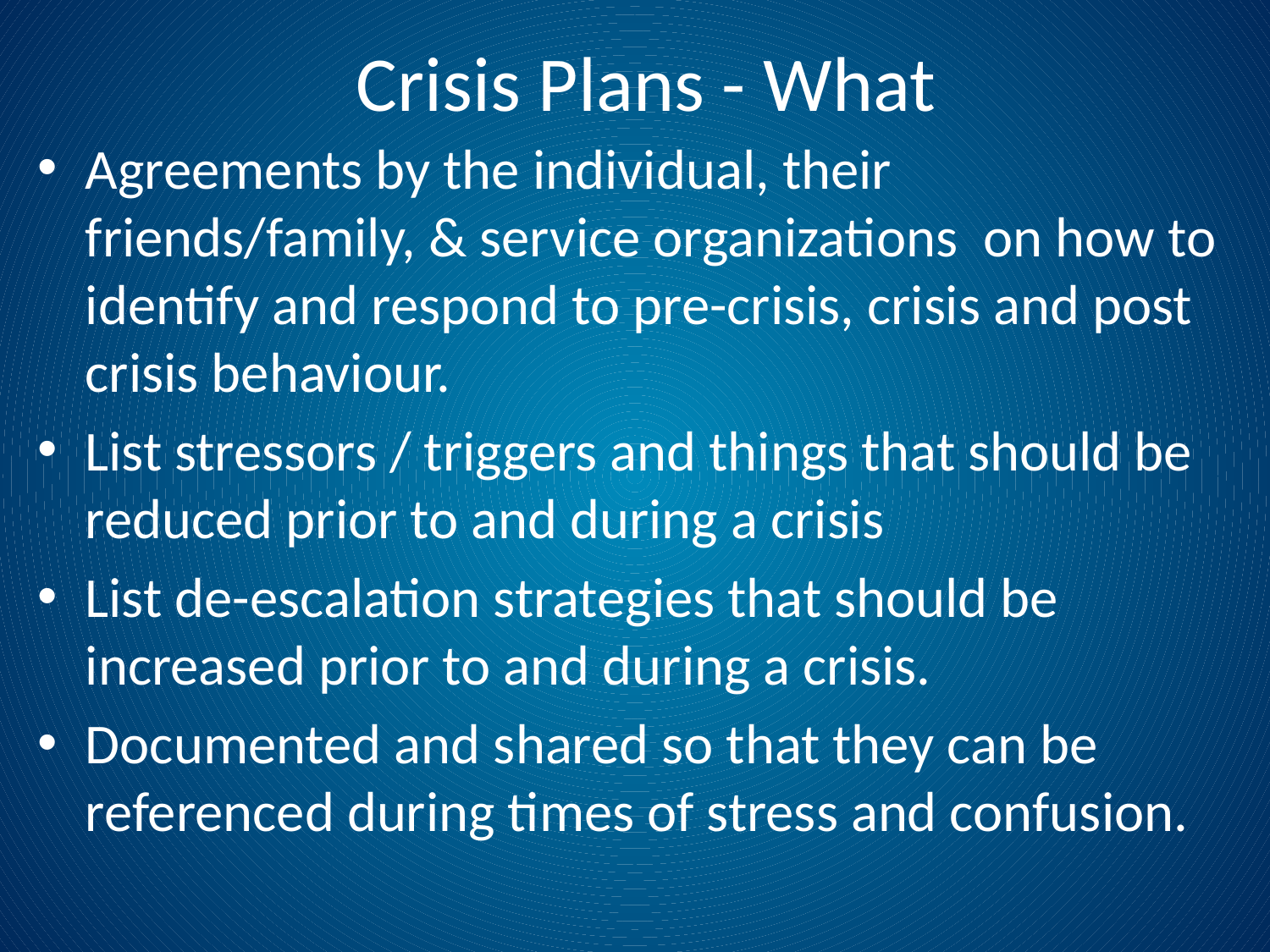

# Crisis Plans - What
Agreements by the individual, their friends/family, & service organizations  on how to identify and respond to pre-crisis, crisis and post crisis behaviour.
List stressors / triggers and things that should be reduced prior to and during a crisis
List de-escalation strategies that should be increased prior to and during a crisis.
Documented and shared so that they can be referenced during times of stress and confusion.